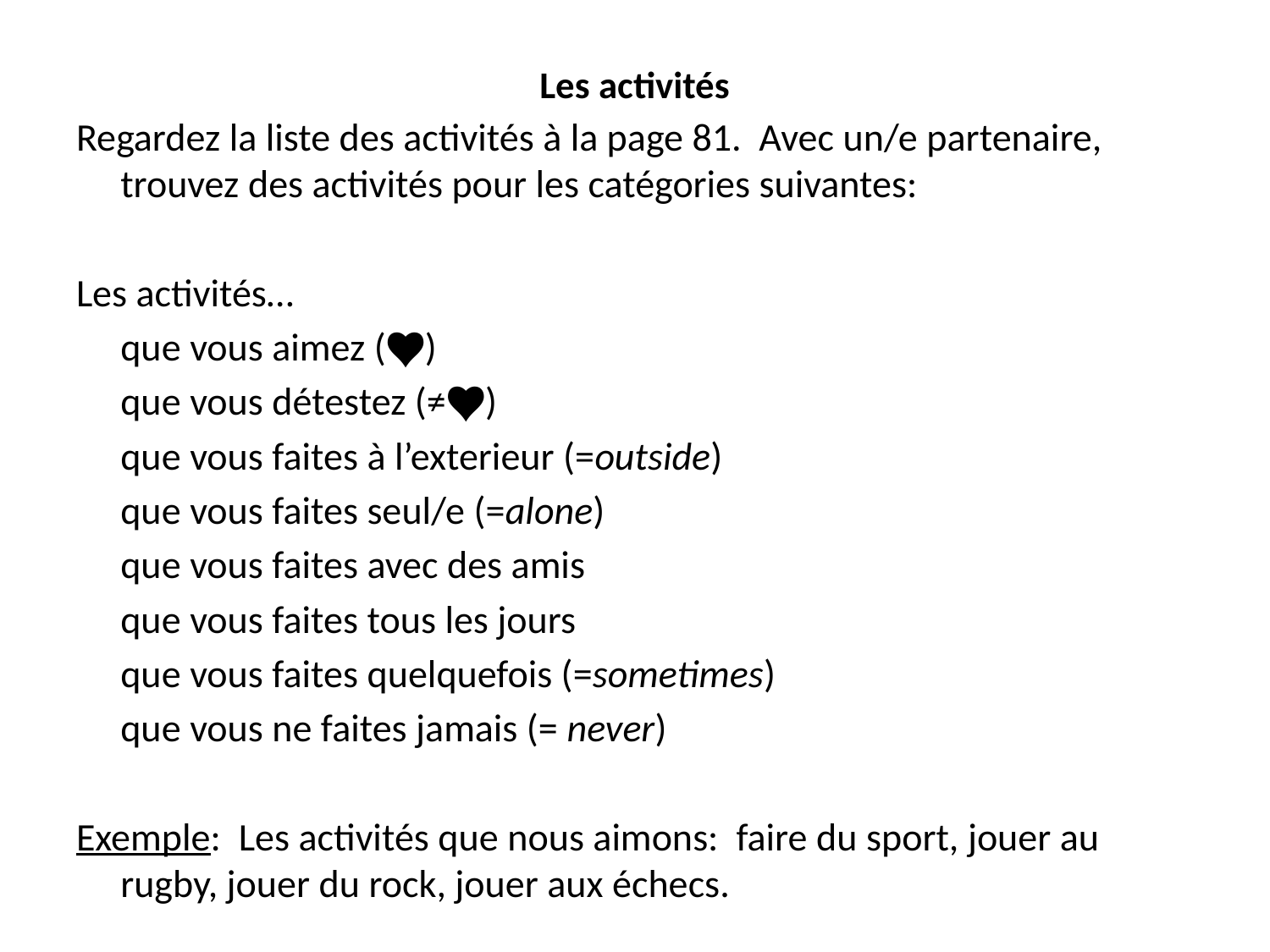

# Les activités
Regardez la liste des activités à la page 81.  Avec un/e partenaire, trouvez des activités pour les catégories suivantes:

Les activités…
	que vous aimez (♥)
	que vous détestez (≠♥)
	que vous faites à l’exterieur (=outside)
	que vous faites seul/e (=alone)
	que vous faites avec des amis
	que vous faites tous les jours
	que vous faites quelquefois (=sometimes)
	que vous ne faites jamais (= never)

Exemple:  Les activités que nous aimons:  faire du sport, jouer au rugby, jouer du rock, jouer aux échecs.